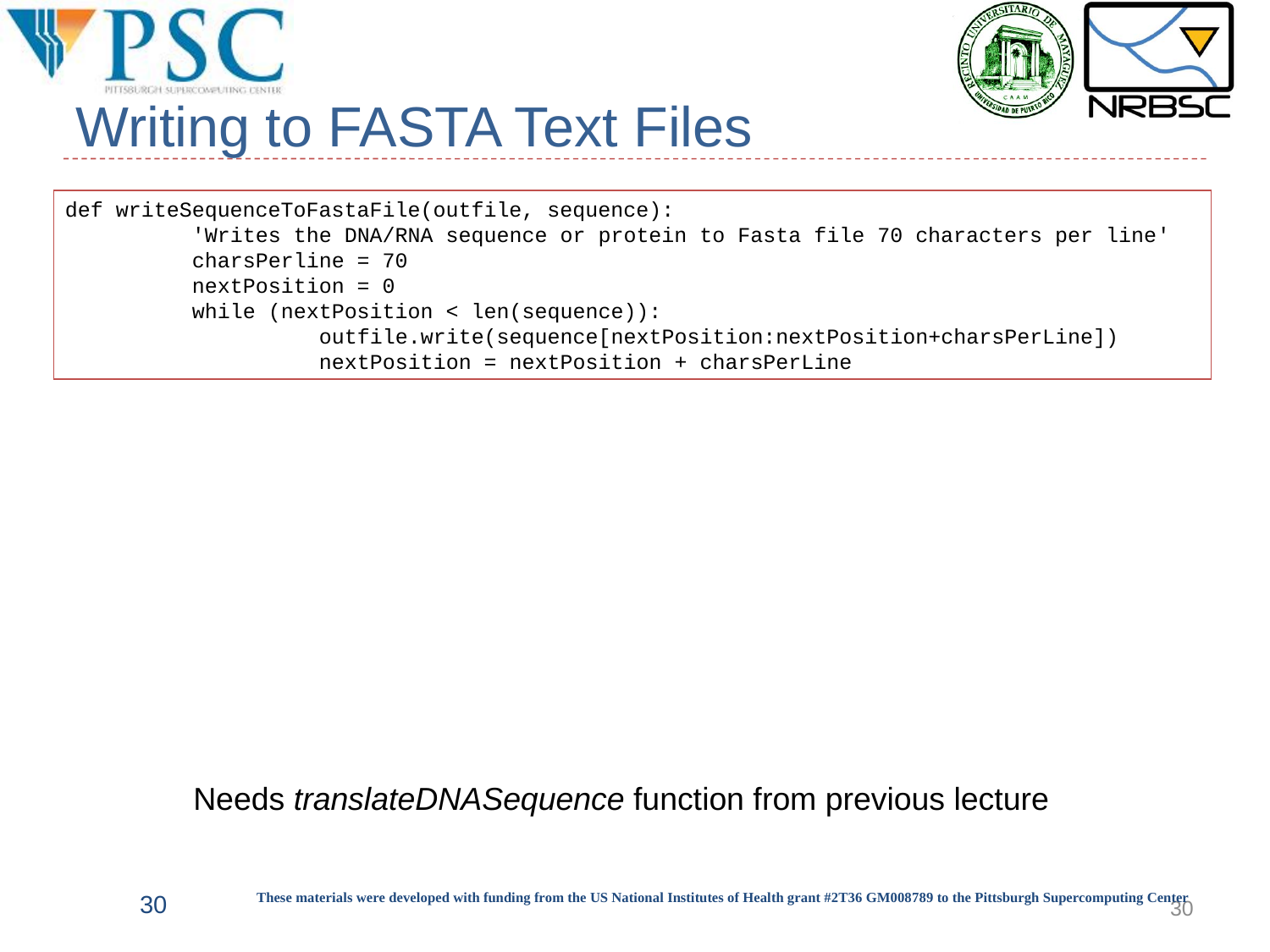

# Writing to FASTA Text Files
def writeSequenceToFastaFile(outfile, sequence):
	'Writes the DNA/RNA sequence or protein to Fasta file 70 characters per line'
	charsPerline = 70
	nextPosition = 0
	while (nextPosition < len(sequence)):
		outfile.write(sequence[nextPosition:nextPosition+charsPerLine])
		nextPosition = nextPosition + charsPerLine
Needs translateDNASequence function from previous lecture
These materials were developed with funding from the US National Institutes of Health grant #2T36 GM008789 to the Pittsburgh Supercomputing Center
30